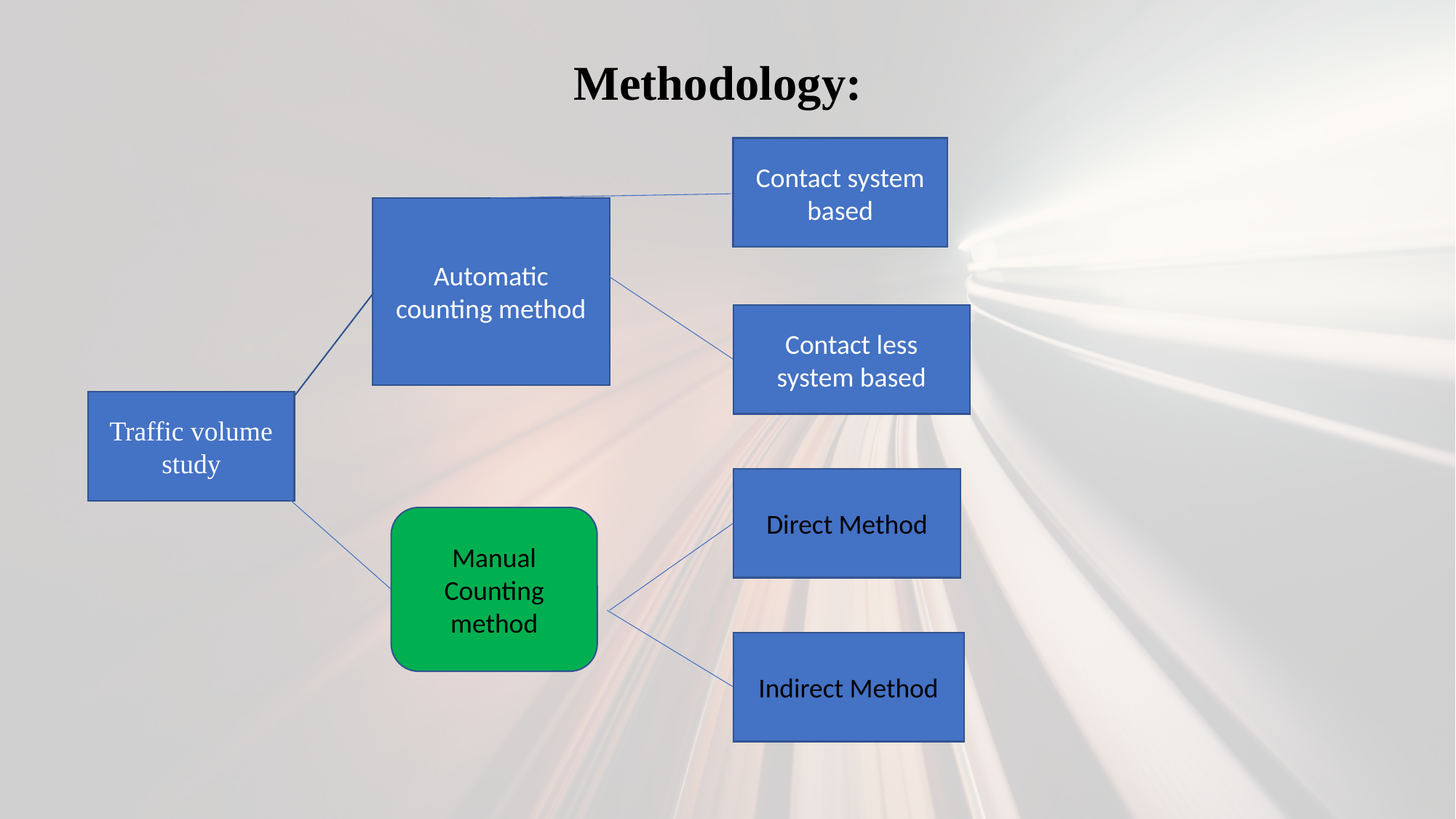

Methodology:
Contact system based
Automatic counting method
Contact less system based
Traffic volume study
Direct Method
Manual Counting method
Indirect Method